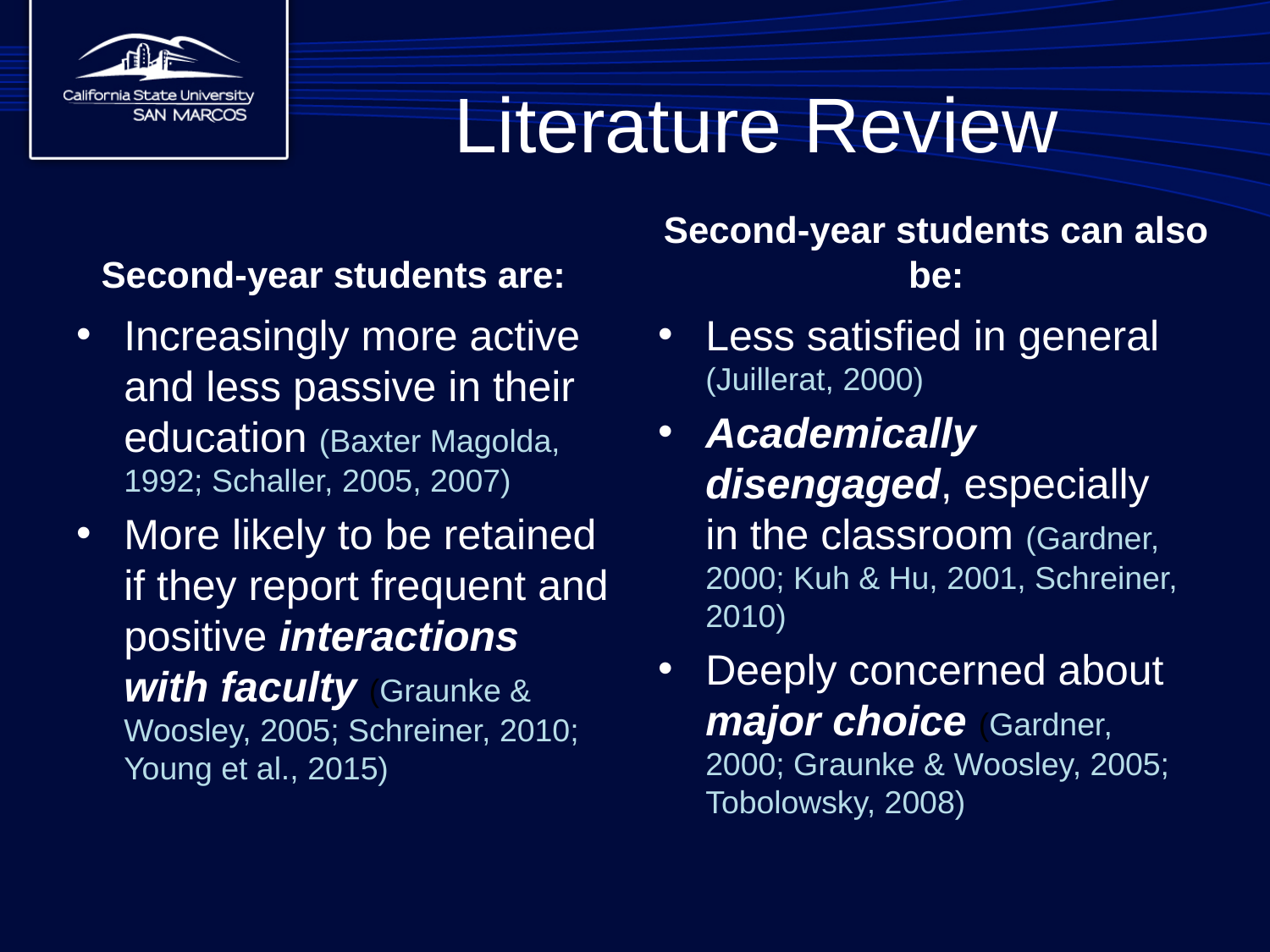

# Literature Review
Second-year students are:
Second-year students can also be:
Increasingly more active and less passive in their education (Baxter Magolda, 1992; Schaller, 2005, 2007)
More likely to be retained if they report frequent and positive interactions with faculty (Graunke & Woosley, 2005; Schreiner, 2010; Young et al., 2015)

Less satisfied in general (Juillerat, 2000)
Academically disengaged, especially in the classroom (Gardner, 2000; Kuh & Hu, 2001, Schreiner, 2010)
Deeply concerned about major choice (Gardner, 2000; Graunke & Woosley, 2005; Tobolowsky, 2008)